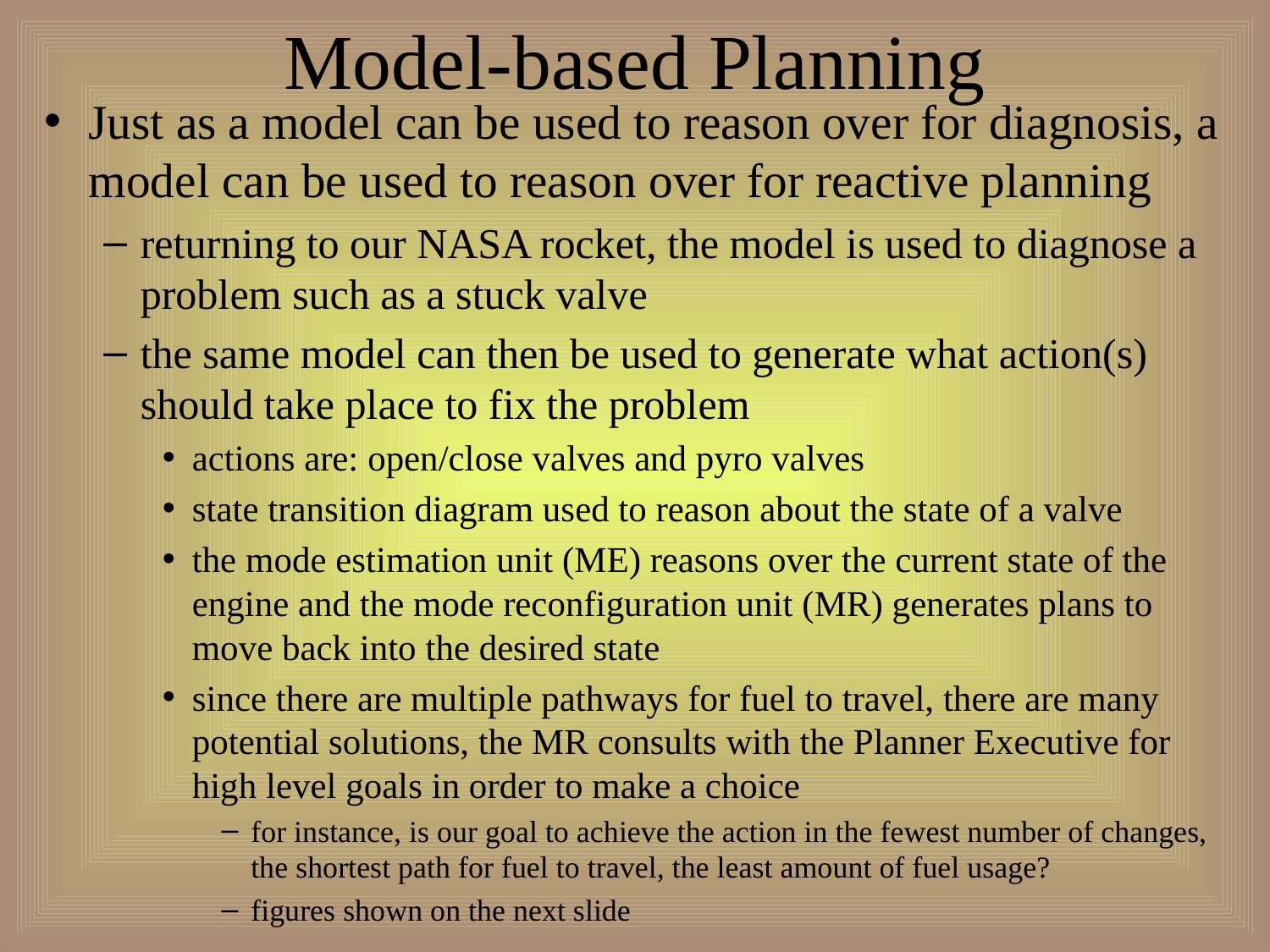

# Model-based Planning
Just as a model can be used to reason over for diagnosis, a model can be used to reason over for reactive planning
returning to our NASA rocket, the model is used to diagnose a problem such as a stuck valve
the same model can then be used to generate what action(s) should take place to fix the problem
actions are: open/close valves and pyro valves
state transition diagram used to reason about the state of a valve
the mode estimation unit (ME) reasons over the current state of the engine and the mode reconfiguration unit (MR) generates plans to move back into the desired state
since there are multiple pathways for fuel to travel, there are many potential solutions, the MR consults with the Planner Executive for high level goals in order to make a choice
for instance, is our goal to achieve the action in the fewest number of changes, the shortest path for fuel to travel, the least amount of fuel usage?
figures shown on the next slide